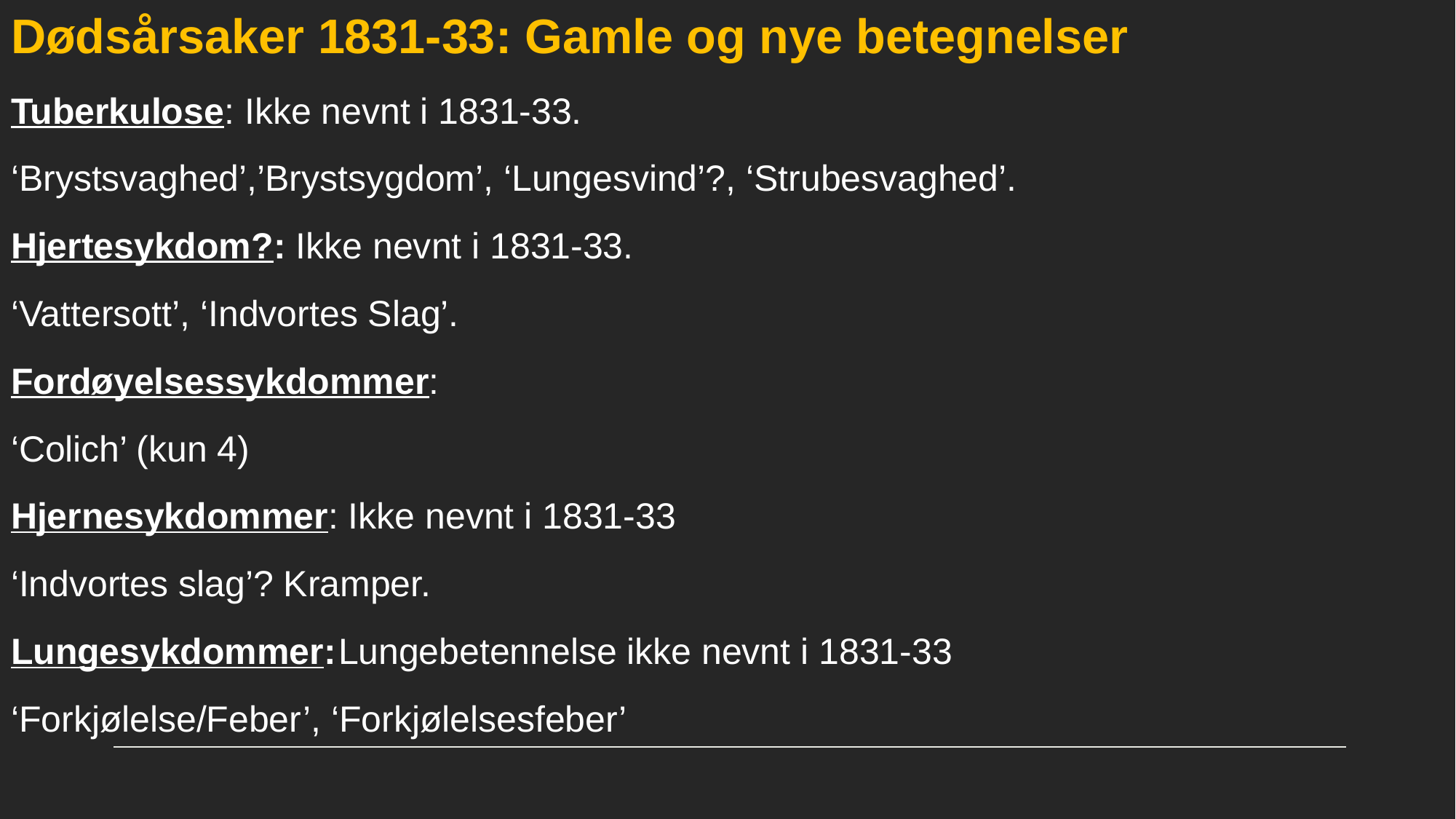

Dødsårsaker 1831-33: Gamle og nye betegnelser
Tuberkulose: Ikke nevnt i 1831-33.
‘Brystsvaghed’,’Brystsygdom’, ‘Lungesvind’?, ‘Strubesvaghed’.
Hjertesykdom?: Ikke nevnt i 1831-33.
‘Vattersott’, ‘Indvortes Slag’.
Fordøyelsessykdommer:
‘Colich’ (kun 4)
Hjernesykdommer: Ikke nevnt i 1831-33
‘Indvortes slag’? Kramper.
Lungesykdommer:	Lungebetennelse ikke nevnt i 1831-33
‘Forkjølelse/Feber’, ‘Forkjølelsesfeber’